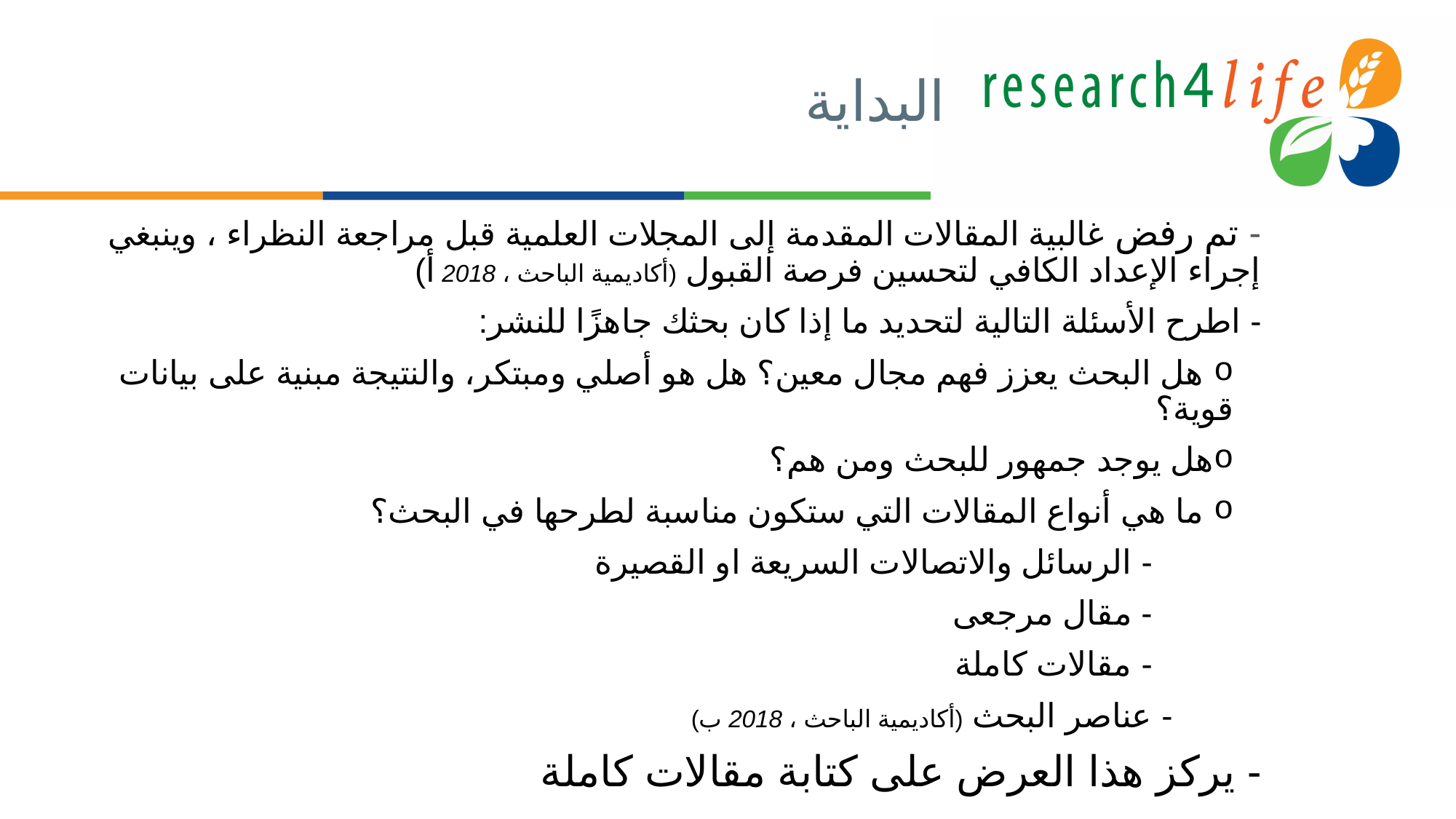

# البداية
- تم رفض غالبية المقالات المقدمة إلى المجلات العلمية قبل مراجعة النظراء ، وينبغي إجراء الإعداد الكافي لتحسين فرصة القبول (أكاديمية الباحث ، 2018 أ)
- اطرح الأسئلة التالية لتحديد ما إذا كان بحثك جاهزًا للنشر:
 هل البحث يعزز فهم مجال معين؟ هل هو أصلي ومبتكر، والنتيجة مبنية على بيانات قوية؟
هل يوجد جمهور للبحث ومن هم؟
 ما هي أنواع المقالات التي ستكون مناسبة لطرحها في البحث؟
- الرسائل والاتصالات السريعة او القصيرة
- مقال مرجعى
- مقالات كاملة
- عناصر البحث (أكاديمية الباحث ، 2018 ب)
- يركز هذا العرض على كتابة مقالات كاملة